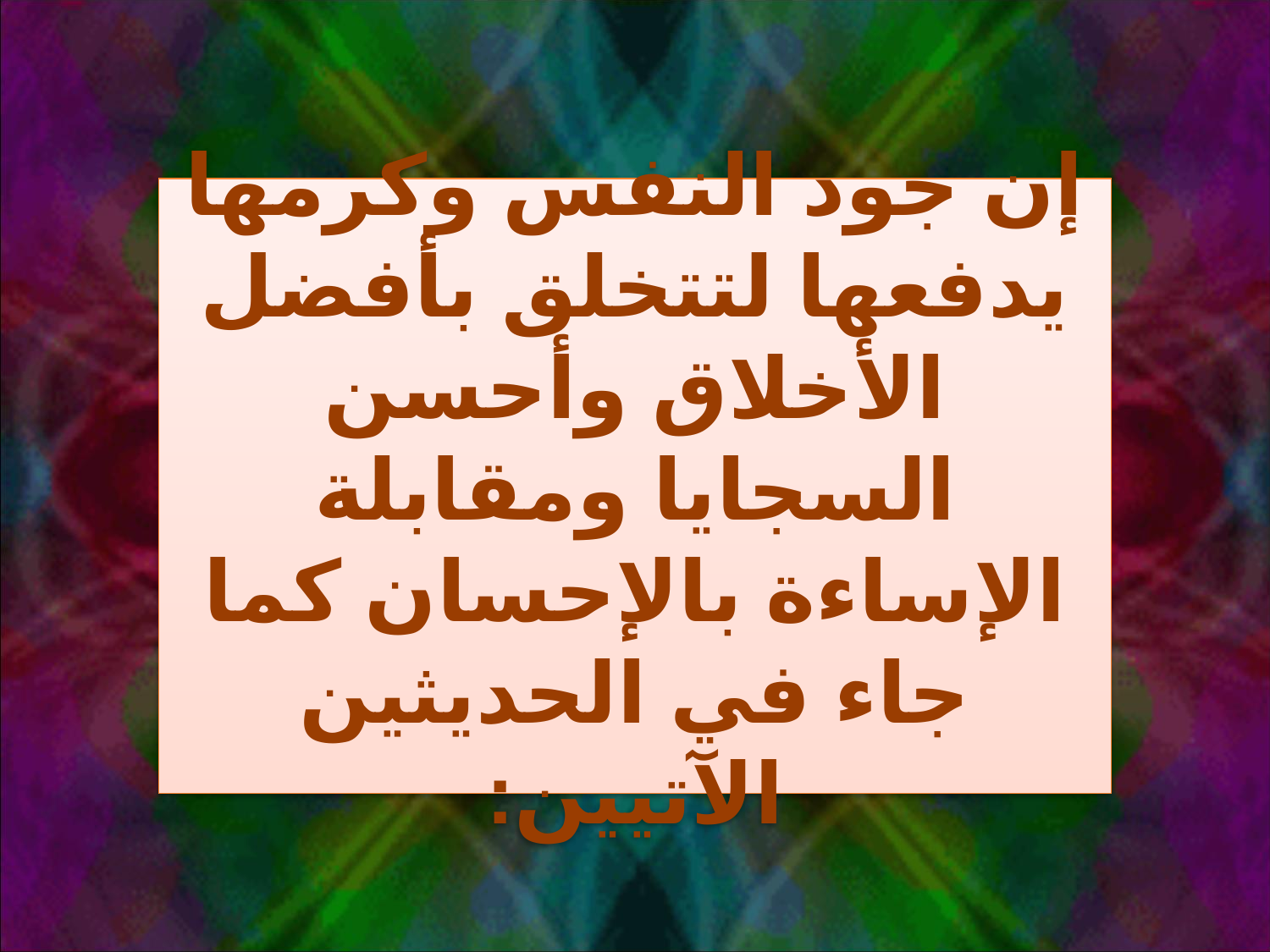

إن جود النفس وكرمها يدفعها لتتخلق بأفضل الأخلاق وأحسن السجايا ومقابلة الإساءة بالإحسان كما جاء في الحديثين الآتيين: